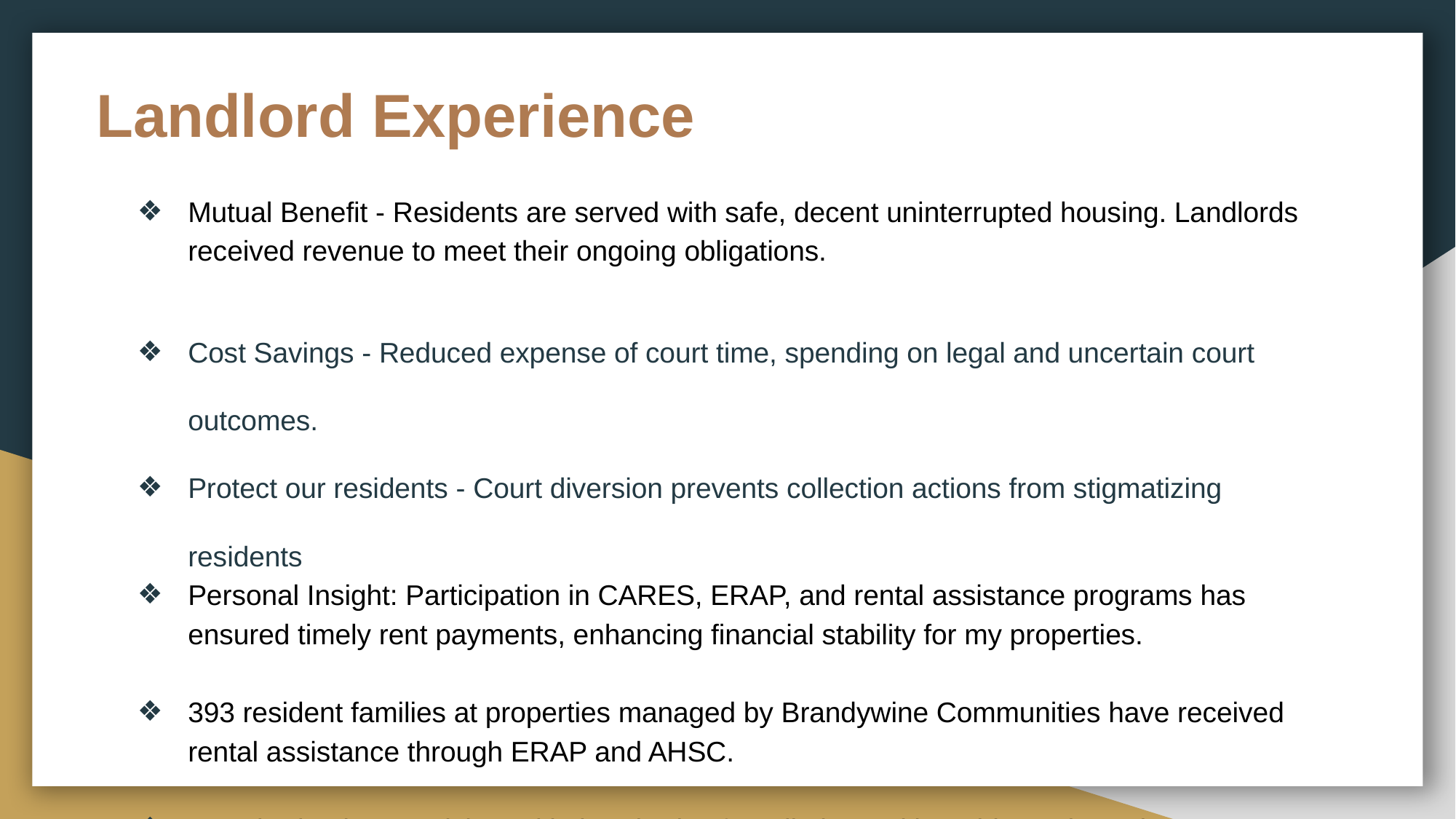

# Landlord Experience
Mutual Benefit - Residents are served with safe, decent uninterrupted housing. Landlords received revenue to meet their ongoing obligations.
Cost Savings - Reduced expense of court time, spending on legal and uncertain court outcomes.
Protect our residents - Court diversion prevents collection actions from stigmatizing residents
Personal Insight: Participation in CARES, ERAP, and rental assistance programs has ensured timely rent payments, enhancing financial stability for my properties.
393 resident families at properties managed by Brandywine Communities have received rental assistance through ERAP and AHSC.
Brandywine has participated in hundreds of mediations with residents through JMP.